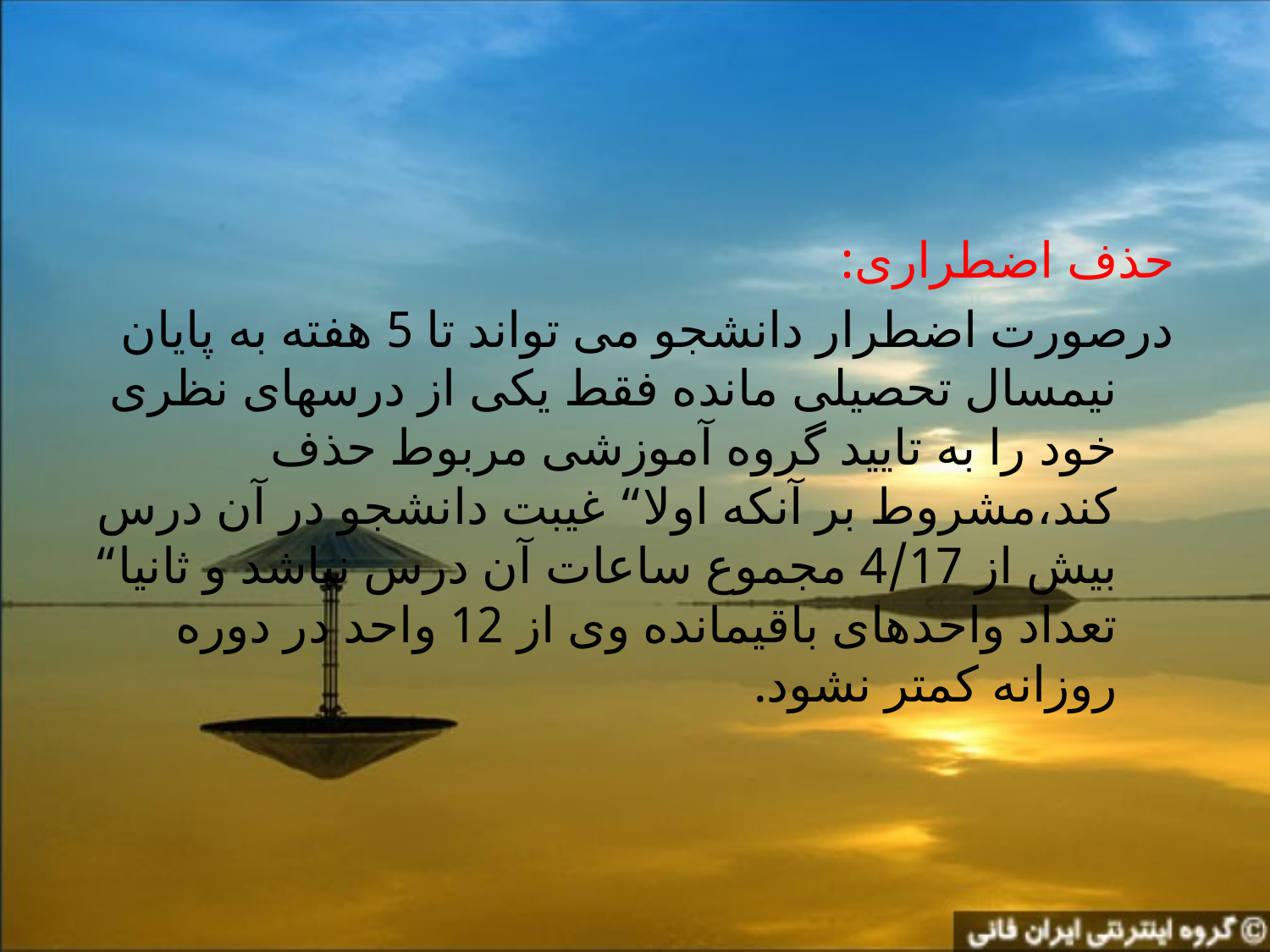

#
حذف اضطراری:
درصورت اضطرار دانشجو می تواند تا 5 هفته به پایان نیمسال تحصیلی مانده فقط یکی از درسهای نظری خود را به تایید گروه آموزشی مربوط حذف کند،مشروط بر آنکه اولا“ غیبت دانشجو در آن درس بیش از 4/17 مجموع ساعات آن درس نباشد و ثانیا“ تعداد واحدهای باقیمانده وی از 12 واحد در دوره روزانه کمتر نشود.